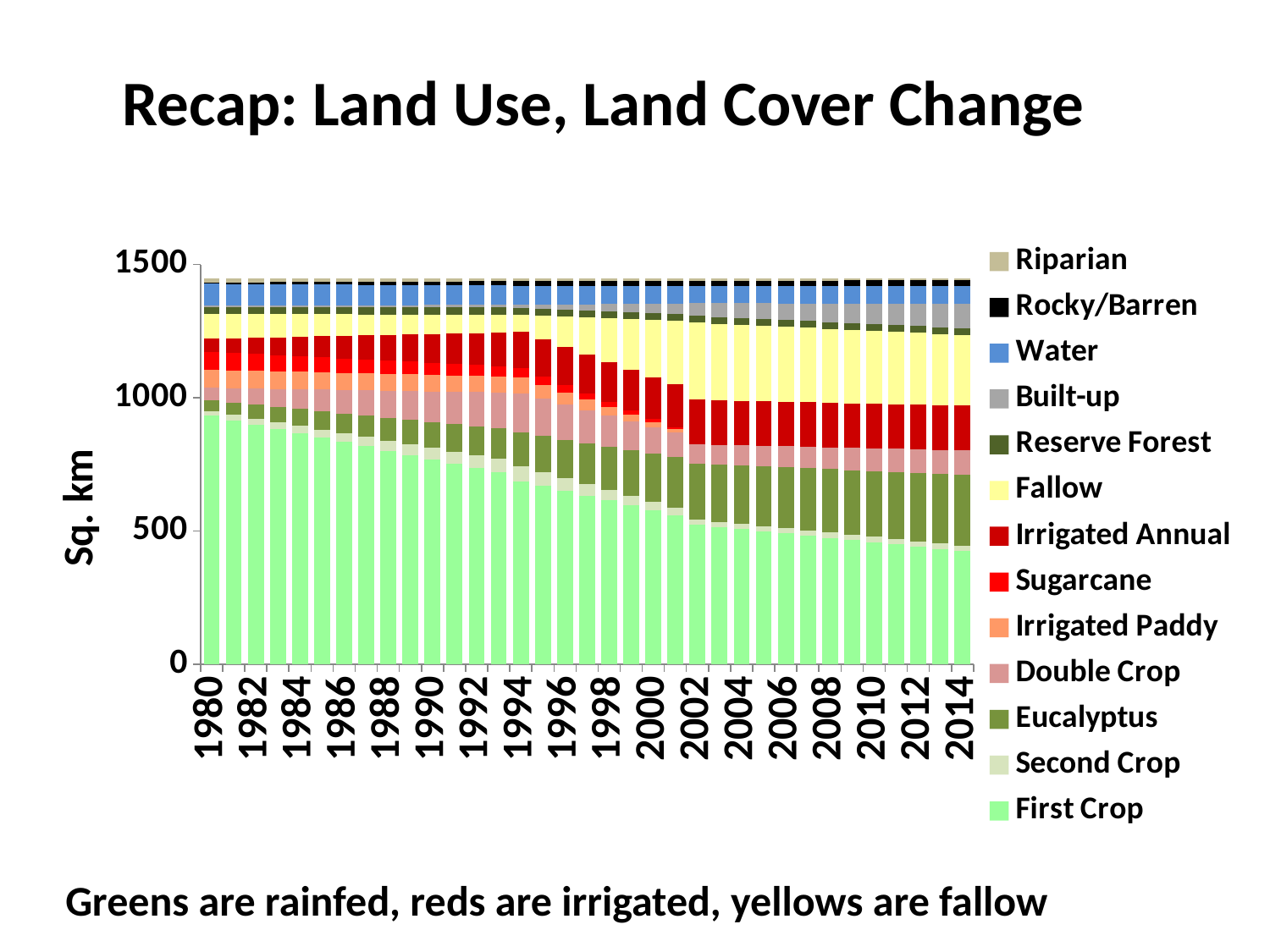

# Recap: Land Use, Land Cover Change

### Chart

| Category |  |  |  |  |  |  |  |  |  |  |  |  |  |
|---|---|---|---|---|---|---|---|---|---|---|---|---|---|
| 1980 | 931.87 | 17.779999999999987 | 39.94 | 47.28 | 68.24 | 67.22 | 49.77 | 92.24000000000002 | 26.919999999999987 | 4.91 | 81.13 | 5.59 | 14.850000000000025 |
| 1981 | 915.52 | 20.38 | 45.65 | 54.03 | 67.66999999999999 | 65.0 | 55.57 | 90.38 | 26.89 | 5.28 | 80.47 | 6.37 | 14.49 |
| 1982 | 899.2 | 22.86 | 51.36 | 60.8 | 67.07 | 62.82 | 61.32 | 88.48 | 26.919999999999987 | 5.6599999999999975 | 79.83 | 7.1499999999999995 | 14.09 |
| 1983 | 882.8499999999983 | 25.4 | 57.08 | 67.56 | 66.47 | 60.62000000000001 | 67.11999999999999 | 86.64 | 26.95 | 6.04 | 79.17999999999998 | 7.95 | 13.72 |
| 1984 | 866.53 | 27.939999999999987 | 62.72000000000001 | 74.34 | 65.81 | 58.39 | 72.95 | 84.75 | 26.97 | 6.44 | 78.54 | 8.77 | 13.350000000000025 |
| 1985 | 850.2700000000006 | 30.53 | 68.45 | 81.11 | 65.21 | 56.24 | 78.73 | 82.86 | 26.979999999999986 | 6.8199999999999985 | 77.88 | 9.540000000000001 | 12.94 |
| 1986 | 833.88 | 33.03 | 74.21 | 87.84 | 64.6 | 54.02 | 84.47 | 80.98 | 27.0 | 7.1899999999999995 | 77.29 | 10.360000000000024 | 12.61 |
| 1987 | 817.54 | 35.58 | 79.9 | 94.58 | 63.96 | 51.78 | 90.3 | 79.09 | 27.03 | 7.6 | 76.64 | 11.13 | 12.24 |
| 1988 | 801.22 | 38.12000000000001 | 85.61999999999999 | 101.38 | 63.39 | 49.63 | 96.09 | 77.32 | 27.04 | 7.96 | 75.95 | 11.92 | 11.84 |
| 1989 | 784.9 | 40.62000000000001 | 91.31 | 108.1 | 62.73000000000001 | 47.44 | 101.89 | 75.39 | 27.04 | 8.360000000000005 | 75.39 | 12.73 | 11.44 |
| 1990 | 768.54 | 43.21 | 96.98 | 114.83 | 62.19000000000001 | 45.19000000000001 | 107.73 | 73.52 | 27.06 | 8.74 | 74.74 | 13.52 | 11.11 |
| 1991 | 752.1700000000005 | 45.76000000000001 | 102.75 | 121.64999999999999 | 61.53 | 42.98 | 113.45 | 71.66999999999999 | 27.07 | 9.120000000000001 | 74.11999999999999 | 14.33 | 10.71 |
| 1992 | 735.92 | 48.25 | 108.43 | 128.42 | 60.92 | 40.82 | 119.25 | 69.77 | 27.09 | 9.5 | 73.47 | 15.1 | 10.33 |
| 1993 | 719.61 | 50.83 | 114.16999999999999 | 135.13 | 60.36 | 38.56 | 125.11999999999999 | 67.85 | 27.07 | 9.89 | 72.83 | 15.91 | 9.950000000000003 |
| 1994 | 686.9399999999995 | 55.93 | 125.49000000000002 | 148.62 | 59.1 | 34.16000000000001 | 136.60999999999999 | 64.11 | 27.15000000000003 | 10.63 | 71.52 | 17.479999999999986 | 9.18 |
| 1995 | 668.76 | 51.74 | 135.04 | 140.31 | 52.46 | 30.38 | 140.02 | 89.11999999999999 | 26.95 | 14.8 | 70.8 | 17.45 | 9.23 |
| 1996 | 650.68 | 47.54 | 144.45 | 131.87 | 45.96 | 26.58 | 143.37 | 114.04 | 26.74 | 18.92 | 70.14999999999999 | 17.38 | 9.32 |
| 1997 | 632.4599999999995 | 43.34 | 153.92 | 123.5 | 39.38 | 22.759999999999987 | 146.73 | 139.05 | 26.59 | 23.11000000000003 | 69.51 | 17.35 | 9.39 |
| 1998 | 614.3399999999995 | 39.13 | 163.4 | 115.11999999999999 | 32.84 | 19.0 | 150.06 | 163.95000000000007 | 26.38 | 27.259999999999987 | 68.77 | 17.27 | 9.47 |
| 1999 | 596.18 | 34.99 | 172.91 | 106.8 | 26.32 | 15.19 | 153.42 | 188.94 | 26.18 | 31.39 | 68.1 | 17.23 | 9.540000000000001 |
| 2000 | 578.02 | 30.759999999999987 | 182.31 | 98.39 | 19.7 | 11.41 | 156.76999999999998 | 213.94 | 26.0 | 35.5 | 67.41000000000003 | 17.18 | 9.59 |
| 2001 | 559.9499999999995 | 26.61000000000003 | 191.81 | 90.05 | 13.15 | 7.57 | 160.13 | 238.87 | 25.84 | 39.65 | 66.73 | 17.11000000000003 | 9.68 |
| 2002 | 523.57 | 18.2 | 210.70999999999998 | 73.25 | 0.0 | 0.0 | 166.86 | 288.83 | 25.459999999999987 | 47.95 | 65.36 | 17.02 | 9.81 |
| 2003 | 515.3399999999995 | 18.35 | 215.3 | 74.7 | 0.0 | 0.0 | 167.0 | 286.91 | 25.4 | 51.61 | 65.46 | 17.53 | 9.360000000000005 |
| 2004 | 507.05 | 18.63000000000003 | 219.93 | 76.11999999999999 | 0.0 | 0.0 | 167.0 | 285.0 | 25.37 | 55.31 | 65.54 | 18.07 | 8.94 |
| 2005 | 498.7899999999992 | 18.87 | 224.55 | 77.54 | 0.0 | 0.0 | 167.2 | 283.11 | 25.32 | 58.96 | 65.64 | 18.56 | 8.5 |
| 2006 | 490.53 | 19.14 | 229.12 | 79.04 | 0.0 | 0.0 | 167.3200000000004 | 281.2 | 25.279999999999987 | 62.61 | 65.74 | 19.07 | 8.07 |
| 2007 | 482.24 | 19.32 | 233.76999999999998 | 80.49 | 0.0 | 0.0 | 167.39000000000001 | 279.27 | 25.23 | 66.34 | 65.79 | 19.57 | 7.63 |
| 2008 | 474.02 | 19.579999999999988 | 238.4 | 81.83 | 0.0 | 0.0 | 167.57 | 277.3999999999997 | 25.18 | 69.95 | 65.88 | 20.079999999999988 | 7.18 |
| 2009 | 465.71 | 19.8 | 242.98000000000027 | 83.31 | 0.0 | 0.0 | 167.64 | 275.45999999999964 | 25.14 | 73.64 | 65.98 | 20.59 | 6.76 |
| 2010 | 457.4099999999996 | 20.09 | 247.60999999999999 | 84.78 | 0.0 | 0.0 | 167.69 | 273.57 | 25.11000000000003 | 77.31 | 66.07 | 21.1 | 6.3199999999999985 |
| 2011 | 449.2199999999997 | 20.25 | 252.20999999999998 | 86.19 | 0.0 | 0.0 | 167.8500000000004 | 271.69 | 25.05 | 81.04 | 66.14999999999999 | 21.61000000000003 | 5.8599999999999985 |
| 2012 | 440.9299999999991 | 20.49 | 256.88 | 87.59 | 0.0 | 0.0 | 167.96 | 269.76 | 25.01 | 84.64999999999999 | 66.27 | 22.12 | 5.430000000000002 |
| 2013 | 432.66 | 20.69 | 261.4199999999992 | 89.11 | 0.0 | 0.0 | 168.02 | 267.85 | 24.93 | 88.36999999999999 | 66.36999999999999 | 22.65000000000003 | 4.99 |
| 2014 | 424.4 | 20.959999999999987 | 266.06 | 90.53 | 0.0 | 0.0 | 168.18 | 265.9799999999992 | 24.91 | 92.01 | 66.45 | 23.16 | 4.54 |
Greens are rainfed, reds are irrigated, yellows are fallow